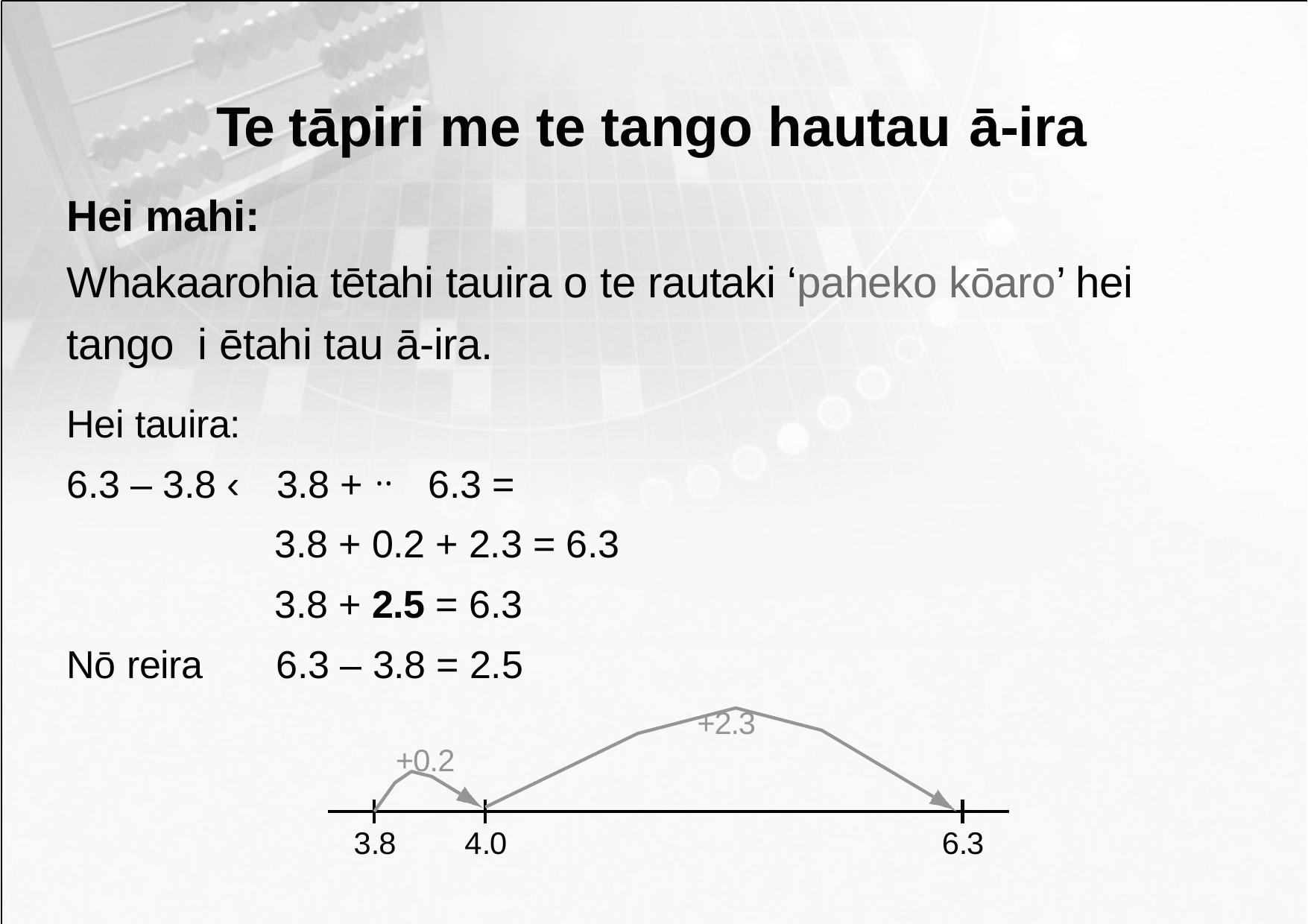

# Te tāpiri me te tango hautau ā-ira
Hei mahi:
Whakaarohia tētahi tauira o te rautaki ‘paheko kōaro’ hei tango  i ētahi tau ā-ira.
Hei tauira:
6.3 – 3.8 ‹ 3.8 + ܅	= 6.3
3.8 + 0.2 + 2.3 = 6.3
3.8 + 2.5 = 6.3
Nō reira	6.3 – 3.8 = 2.5
+2.3
+0.2

3.8
4.0
6.3